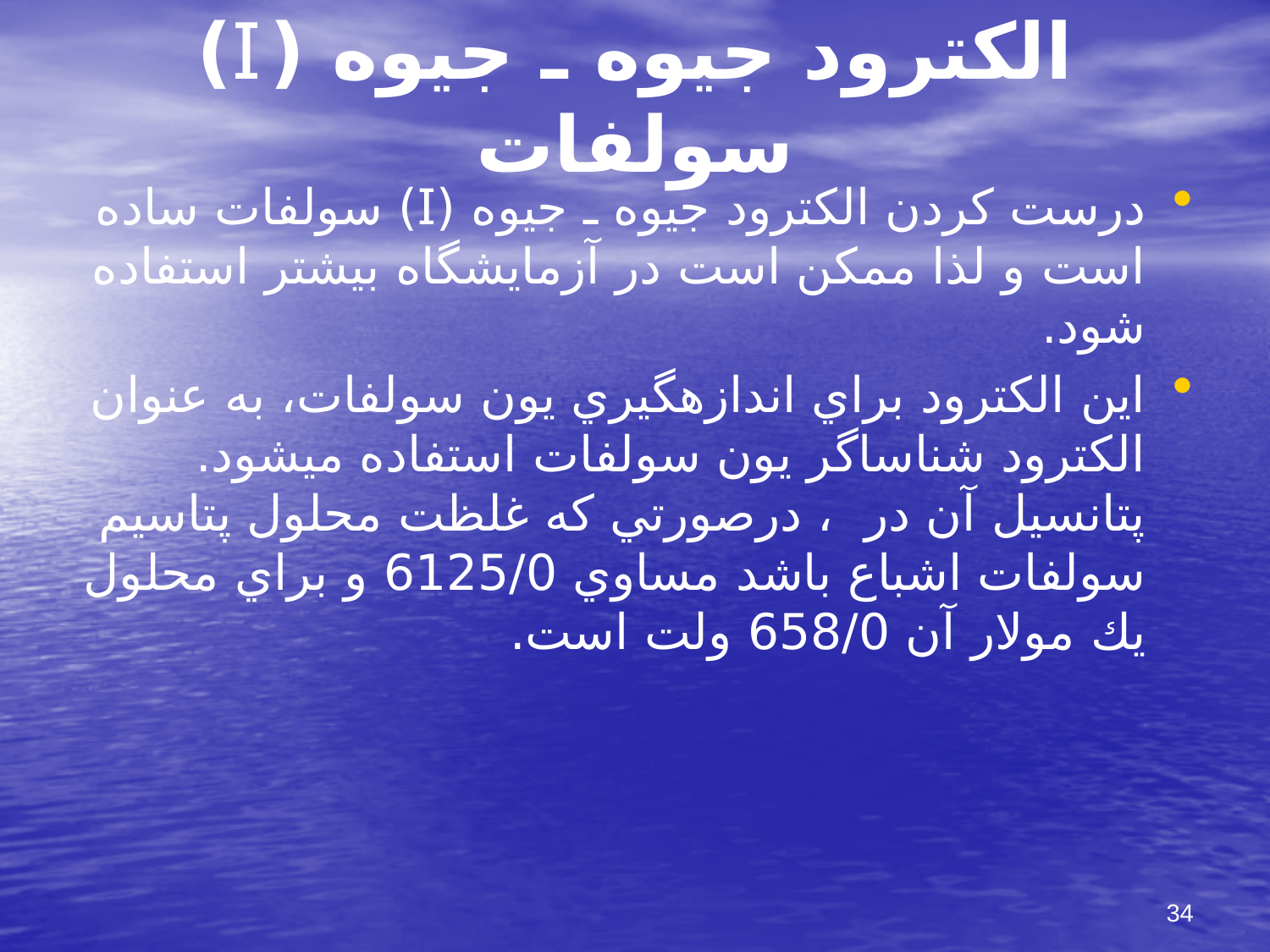

# الكترود جيوه ـ جيوه (I) سولفات
درست كردن الكترود جيوه ـ جيوه (I) سولفات ساده است و لذا ممكن است در آزمايشگاه بيشتر استفاده شود.
اين الكترود براي اندازه‏گيري يون سولفات، به عنوان الكترود شناساگر يون سولفات استفاده مي‏شود. پتانسيل آن در  ، درصورتي كه غلظت محلول پتاسيم سولفات اشباع باشد مساوي 6125/0 و براي محلول يك مولار آن 658/0 ولت است.

34